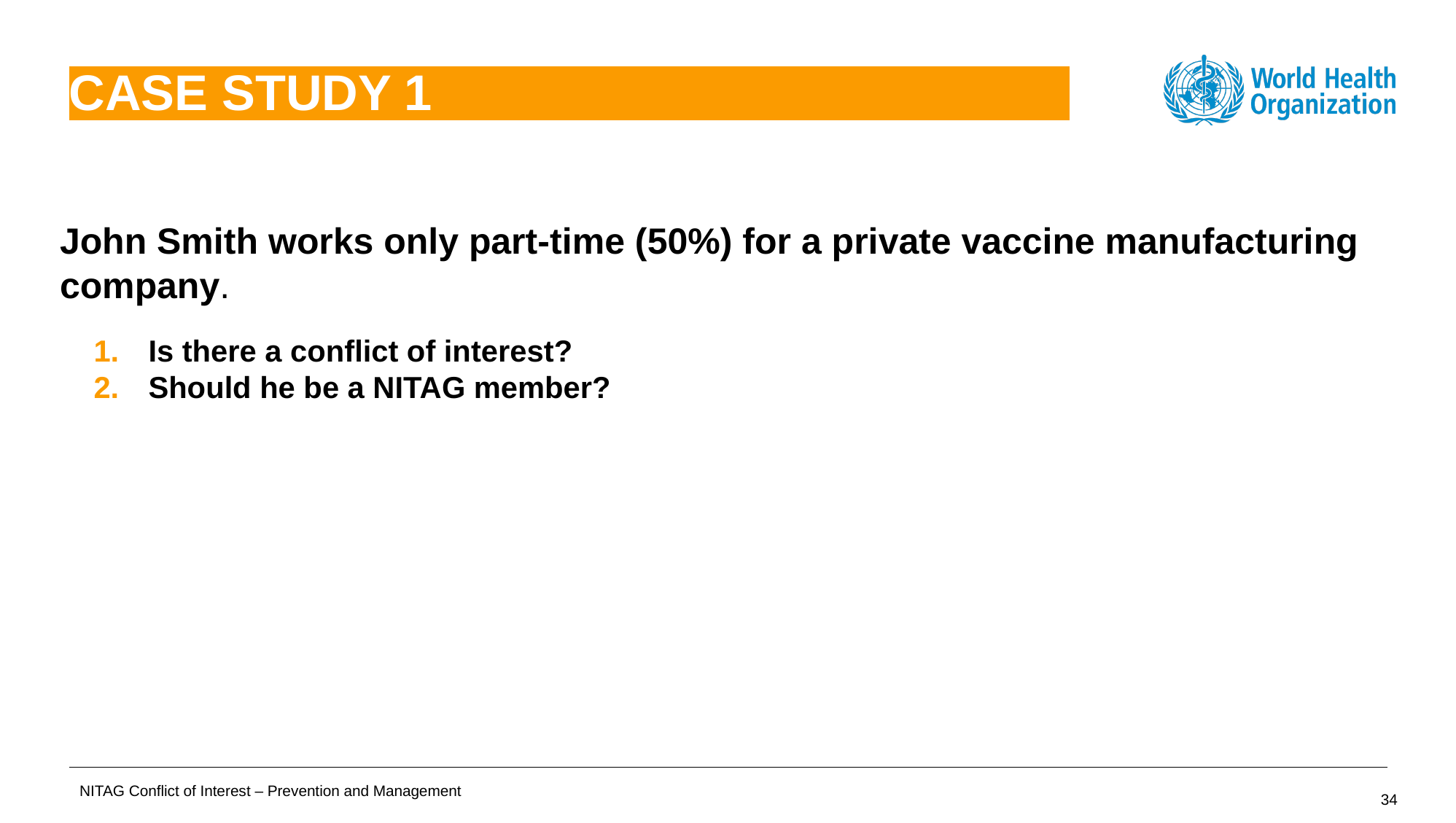

CASE STUDY 1
John Smith works only part-time (50%) for a private vaccine manufacturing company.
Is there a conflict of interest?
Should he be a NITAG member?

NITAG Conflict of Interest – Prevention and Management
34